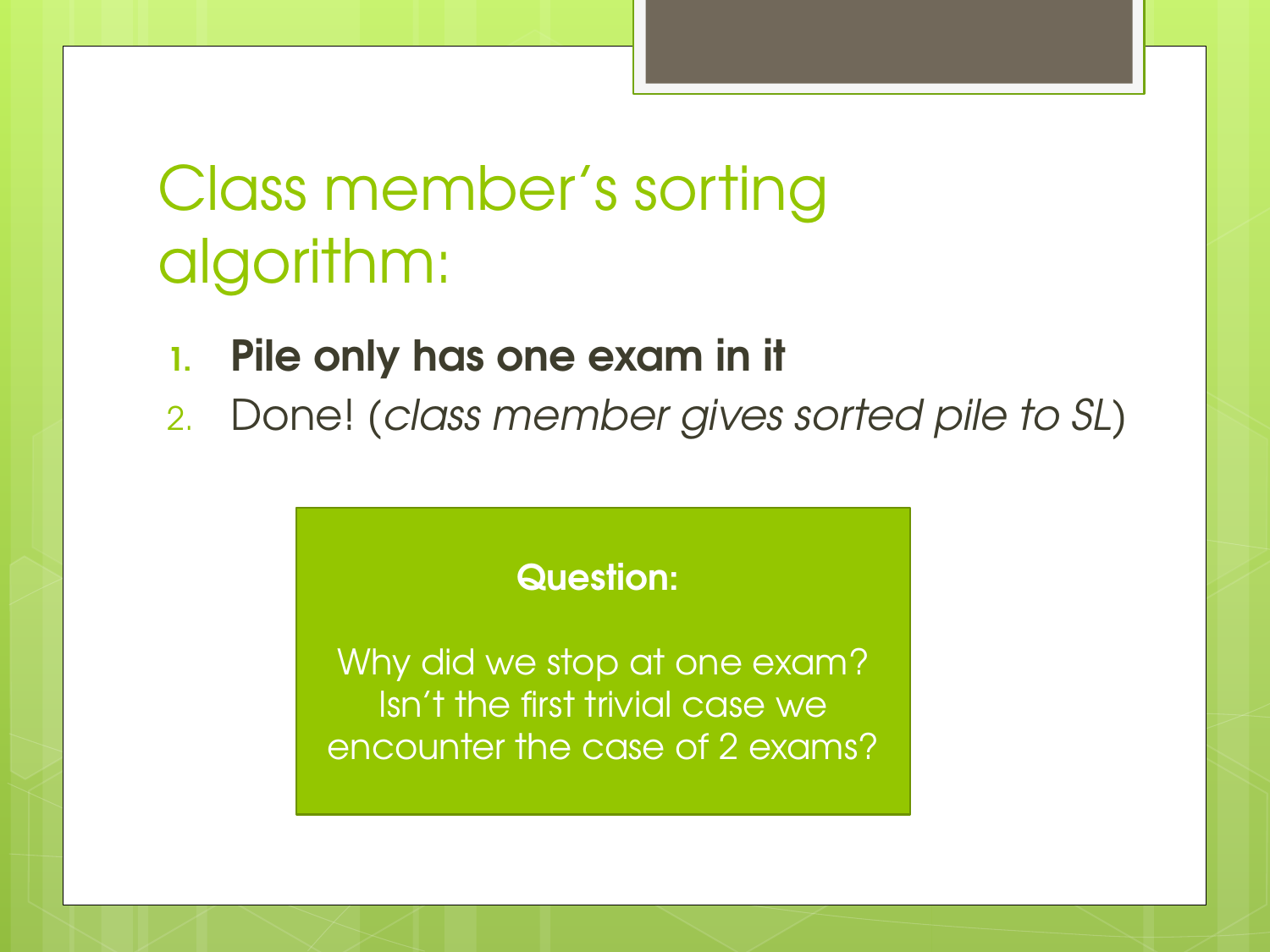

# Class member’s sorting algorithm:
Pile only has one exam in it
Done! (class member gives sorted pile to SL)
Question:

Why did we stop at one exam? Isn’t the first trivial case we encounter the case of 2 exams?